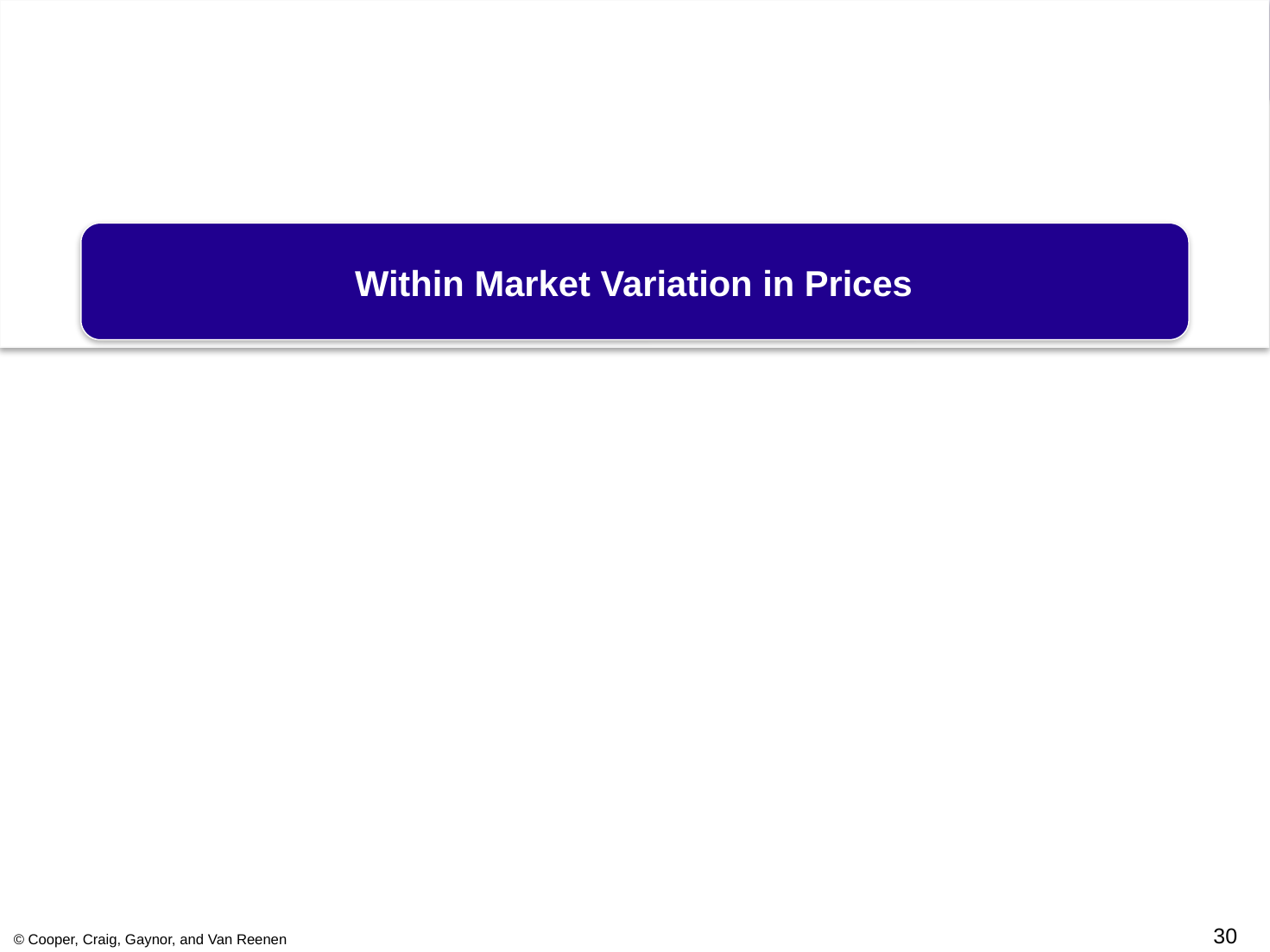

Within Market Variation in Prices
30
© Cooper, Craig, Gaynor, and Van Reenen